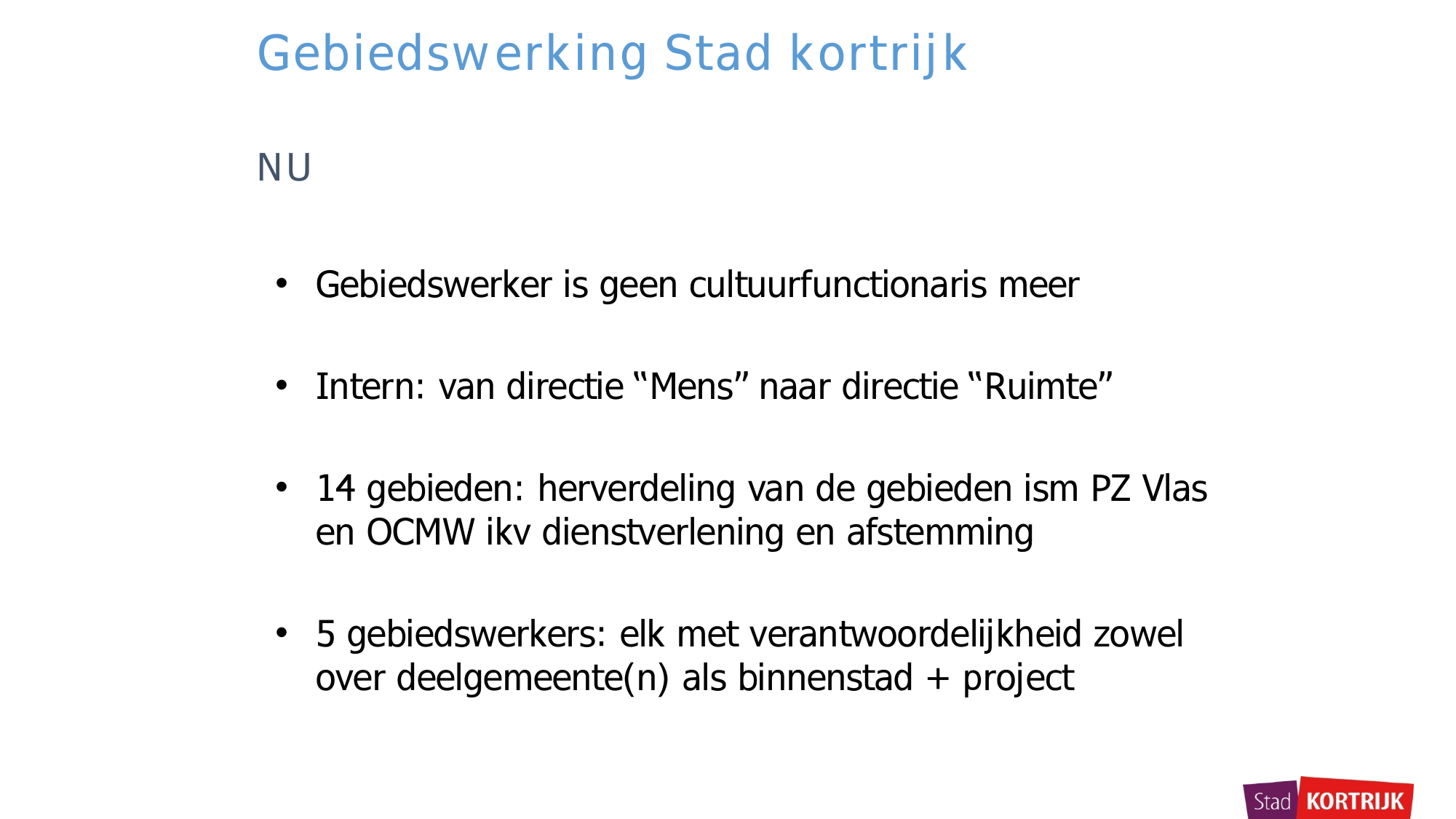

# Gebiedswerking Stad kortrijk
NU
Gebiedswerker is geen cultuurfunctionaris meer

Intern: van directie “Mens” naar directie “Ruimte”

14 gebieden: herverdeling van de gebieden ism PZ Vlas en OCMW ikv dienstverlening en afstemming

5 gebiedswerkers: elk met verantwoordelijkheid zowel over deelgemeente(n) als binnenstad + project